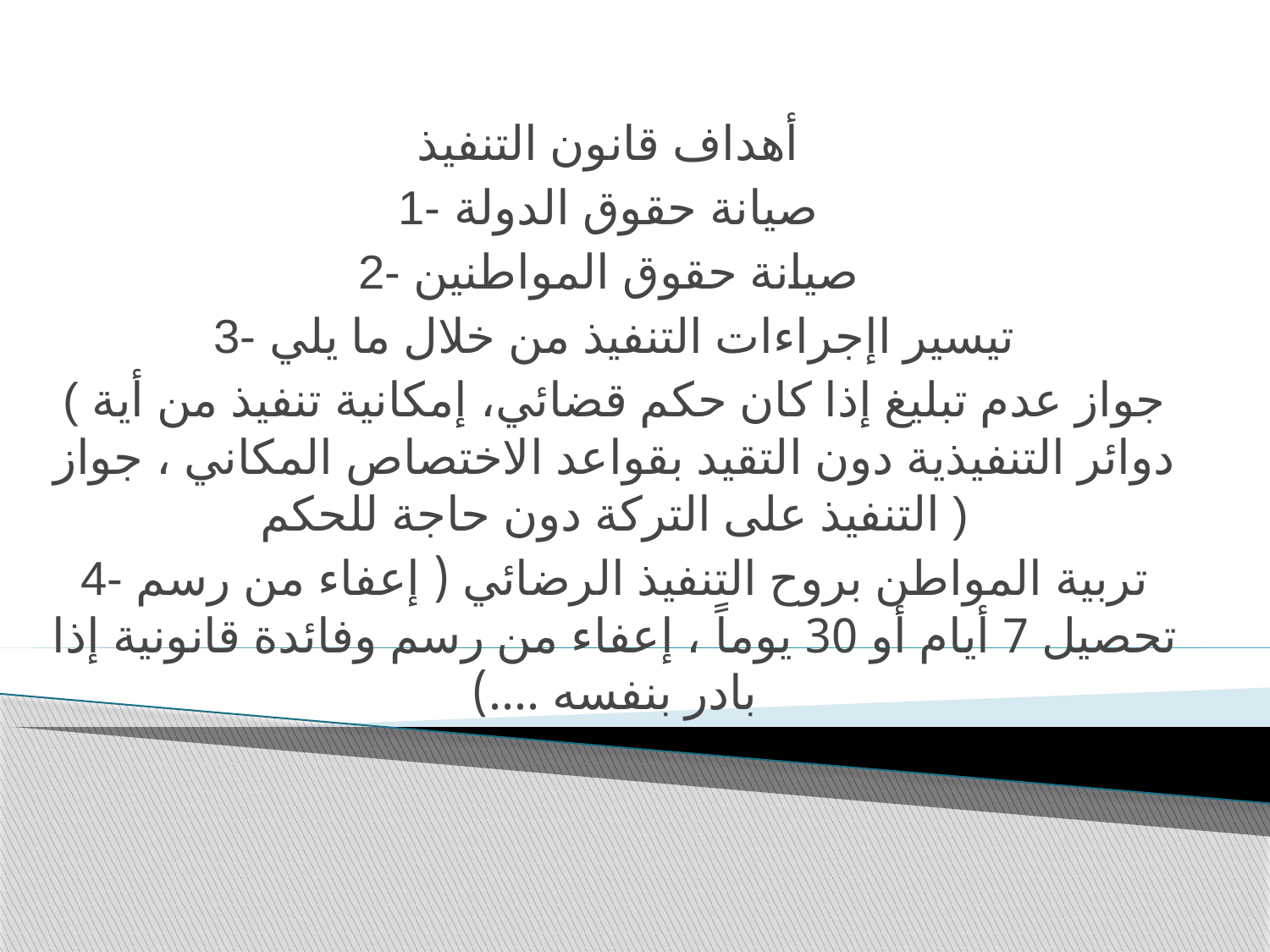

أهداف قانون التنفيذ
1- صيانة حقوق الدولة
2- صيانة حقوق المواطنين
3- تيسير اإجراءات التنفيذ من خلال ما يلي
( جواز عدم تبليغ إذا كان حكم قضائي، إمكانية تنفيذ من أية دوائر التنفيذية دون التقيد بقواعد الاختصاص المكاني ، جواز التنفيذ على التركة دون حاجة للحكم )
4- تربية المواطن بروح التنفيذ الرضائي ( إعفاء من رسم تحصيل 7 أيام أو 30 يوماً ، إعفاء من رسم وفائدة قانونية إذا بادر بنفسه ....)